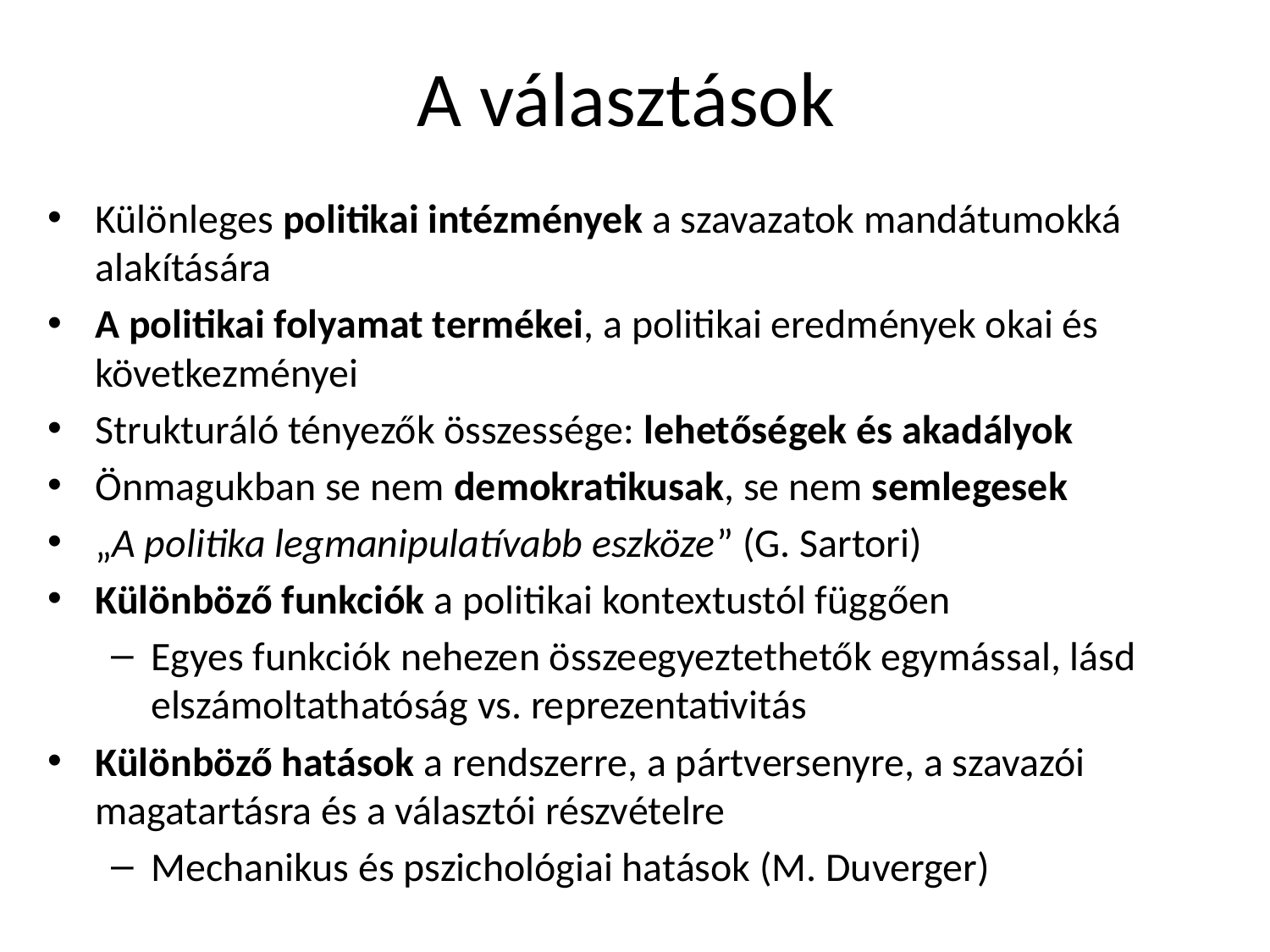

# A választások
Különleges politikai intézmények a szavazatok mandátumokká alakítására
A politikai folyamat termékei, a politikai eredmények okai és következményei
Strukturáló tényezők összessége: lehetőségek és akadályok
Önmagukban se nem demokratikusak, se nem semlegesek
„A politika legmanipulatívabb eszköze” (G. Sartori)
Különböző funkciók a politikai kontextustól függően
Egyes funkciók nehezen összeegyeztethetők egymással, lásd elszámoltathatóság vs. reprezentativitás
Különböző hatások a rendszerre, a pártversenyre, a szavazói magatartásra és a választói részvételre
Mechanikus és pszichológiai hatások (M. Duverger)